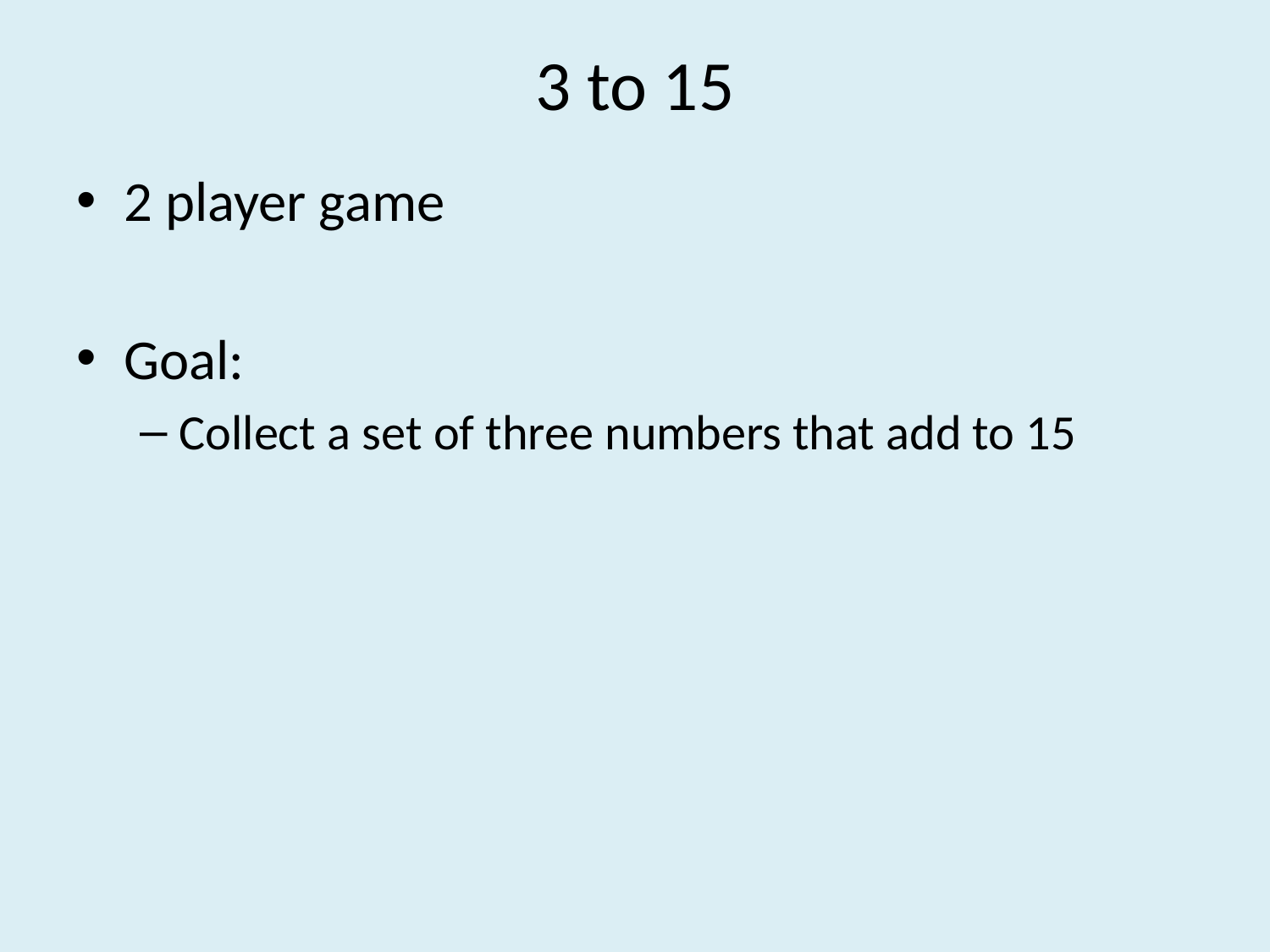

# 3 to 15
2 player game

Goal:
Collect a set of three numbers that add to 15